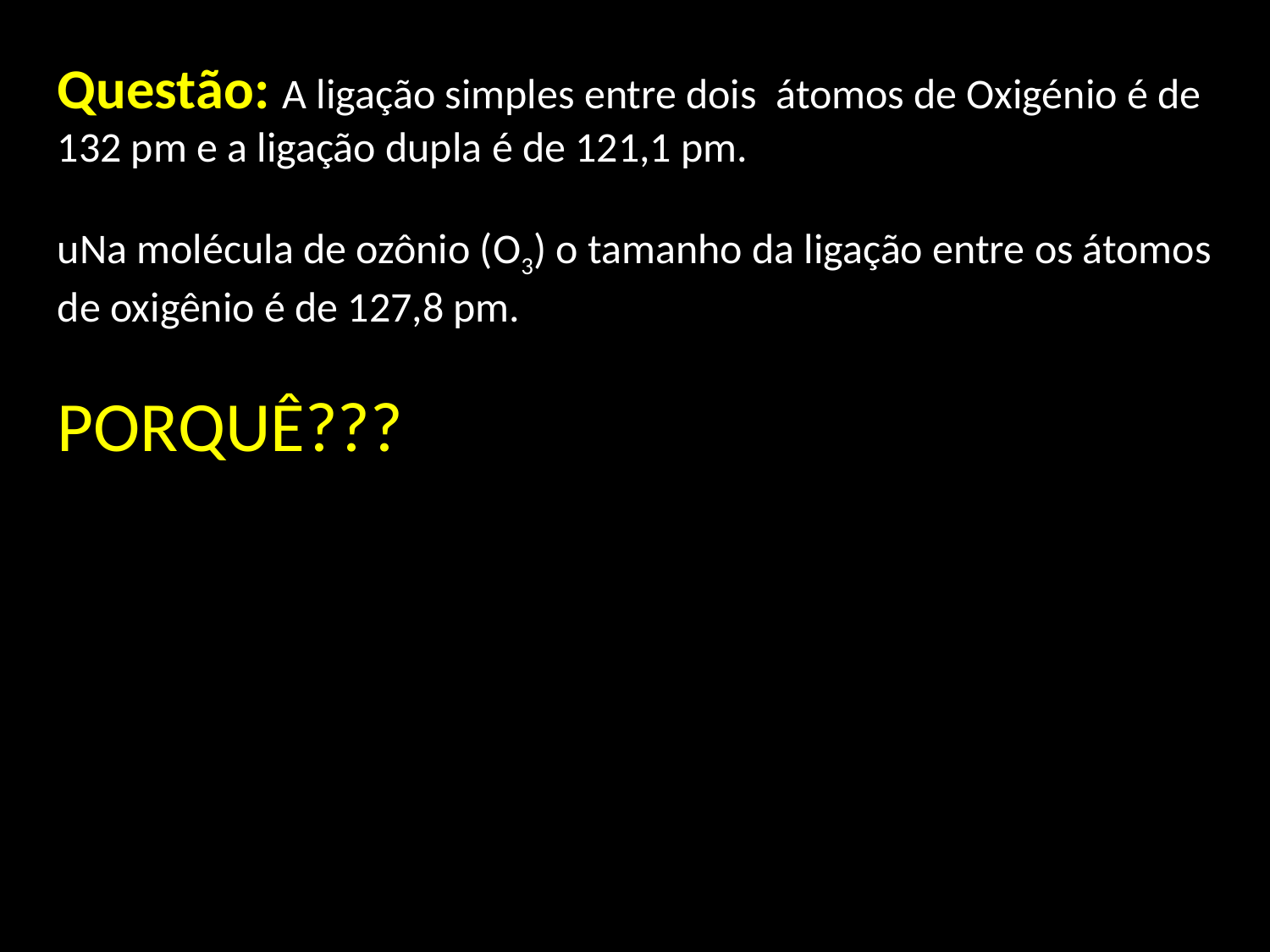

Questão: A ligação simples entre dois  átomos de Oxigénio é de 132 pm e a ligação dupla é de 121,1 pm.

uNa molécula de ozônio (O3) o tamanho da ligação entre os átomos de oxigênio é de 127,8 pm.

PORQUÊ???